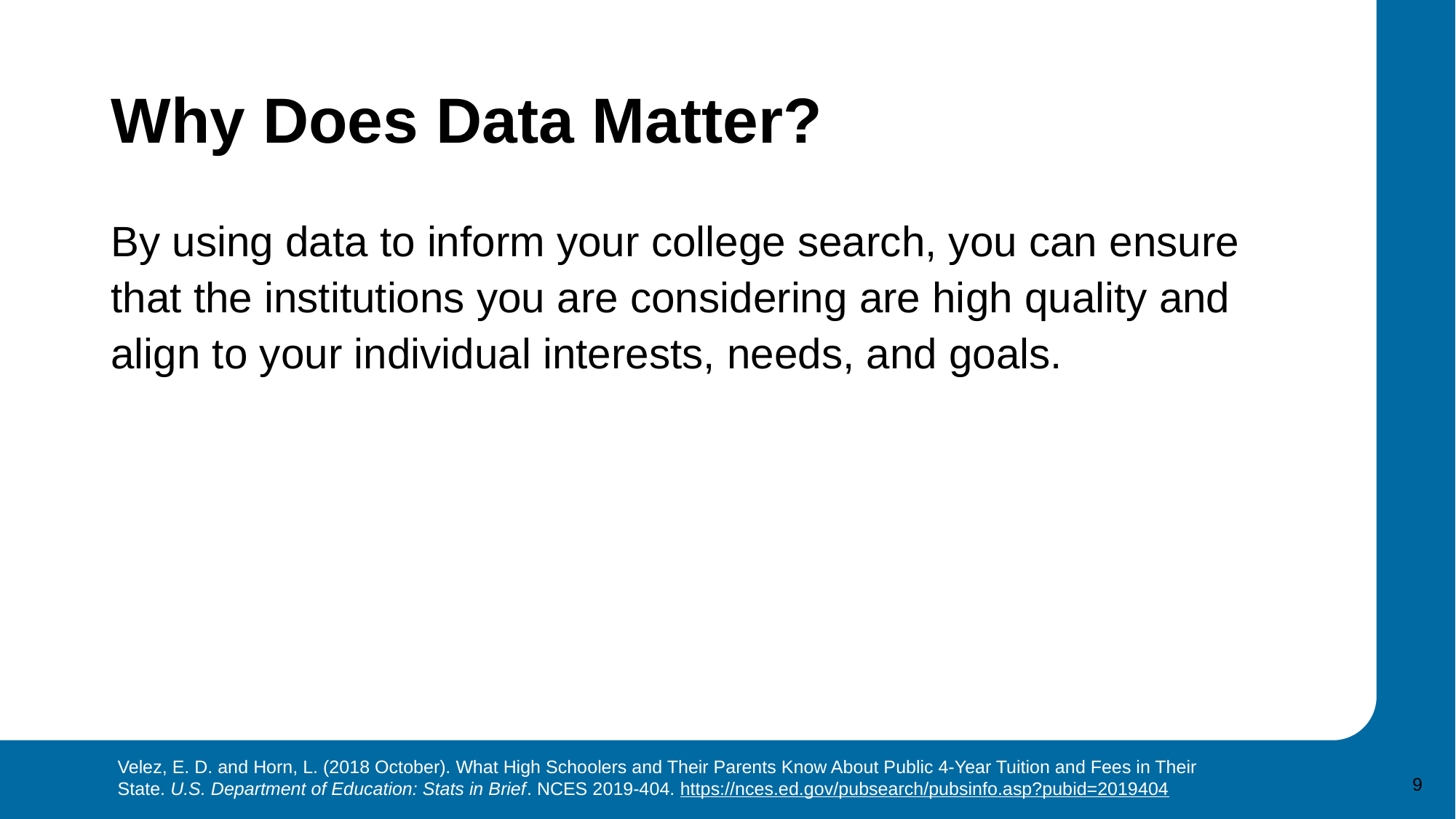

# Why Does Data Matter?
By using data to inform your college search, you can ensure that the institutions you are considering are high quality and align to your individual interests, needs, and goals.
Velez, E. D. and Horn, L. (2018 October). What High Schoolers and Their Parents Know About Public 4-Year Tuition and Fees in Their State. U.S. Department of Education: Stats in Brief. NCES 2019-404. https://nces.ed.gov/pubsearch/pubsinfo.asp?pubid=2019404
9